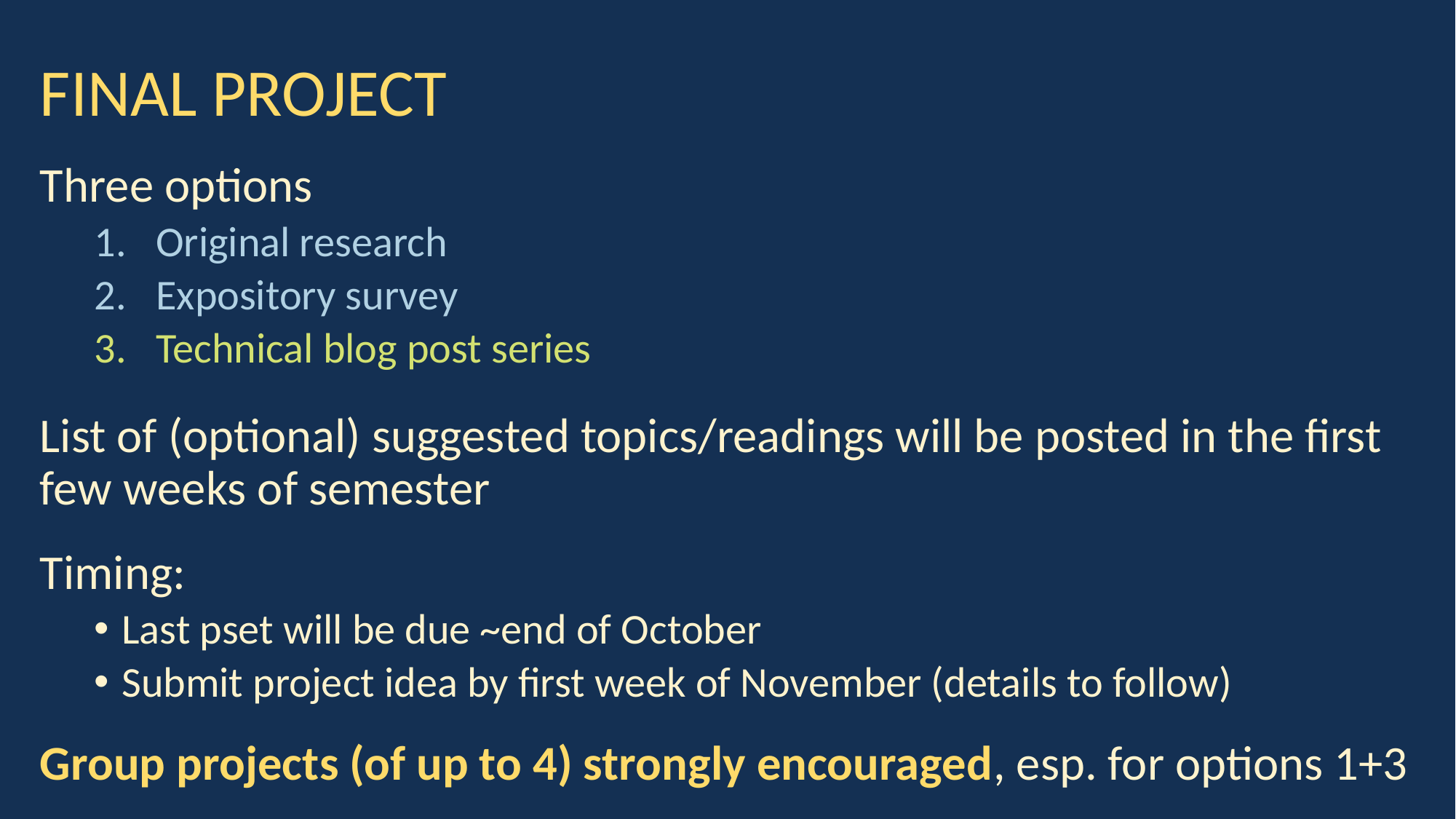

# FINAL PROJECT
Three options
Original research
Expository survey
Technical blog post series

List of (optional) suggested topics/readings will be posted in the first few weeks of semester

Timing:
Last pset will be due ~end of October
Submit project idea by first week of November (details to follow)

Group projects (of up to 4) strongly encouraged, esp. for options 1+3